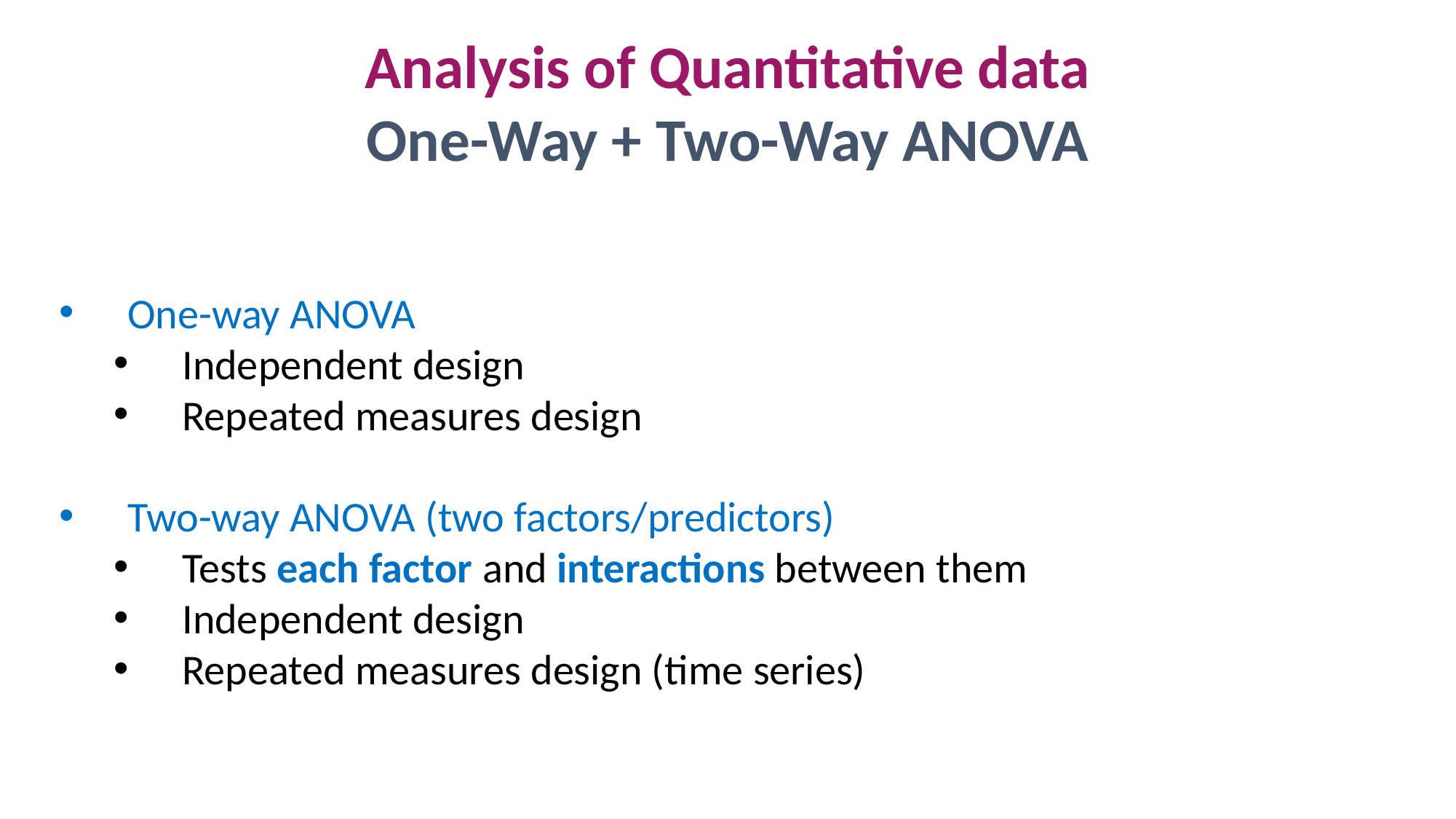

Analysis of Quantitative data
One-Way + Two-Way ANOVA
One-way ANOVA
Independent design
Repeated measures design

Two-way ANOVA (two factors/predictors)
Tests each factor and interactions between them
Independent design
Repeated measures design (time series)